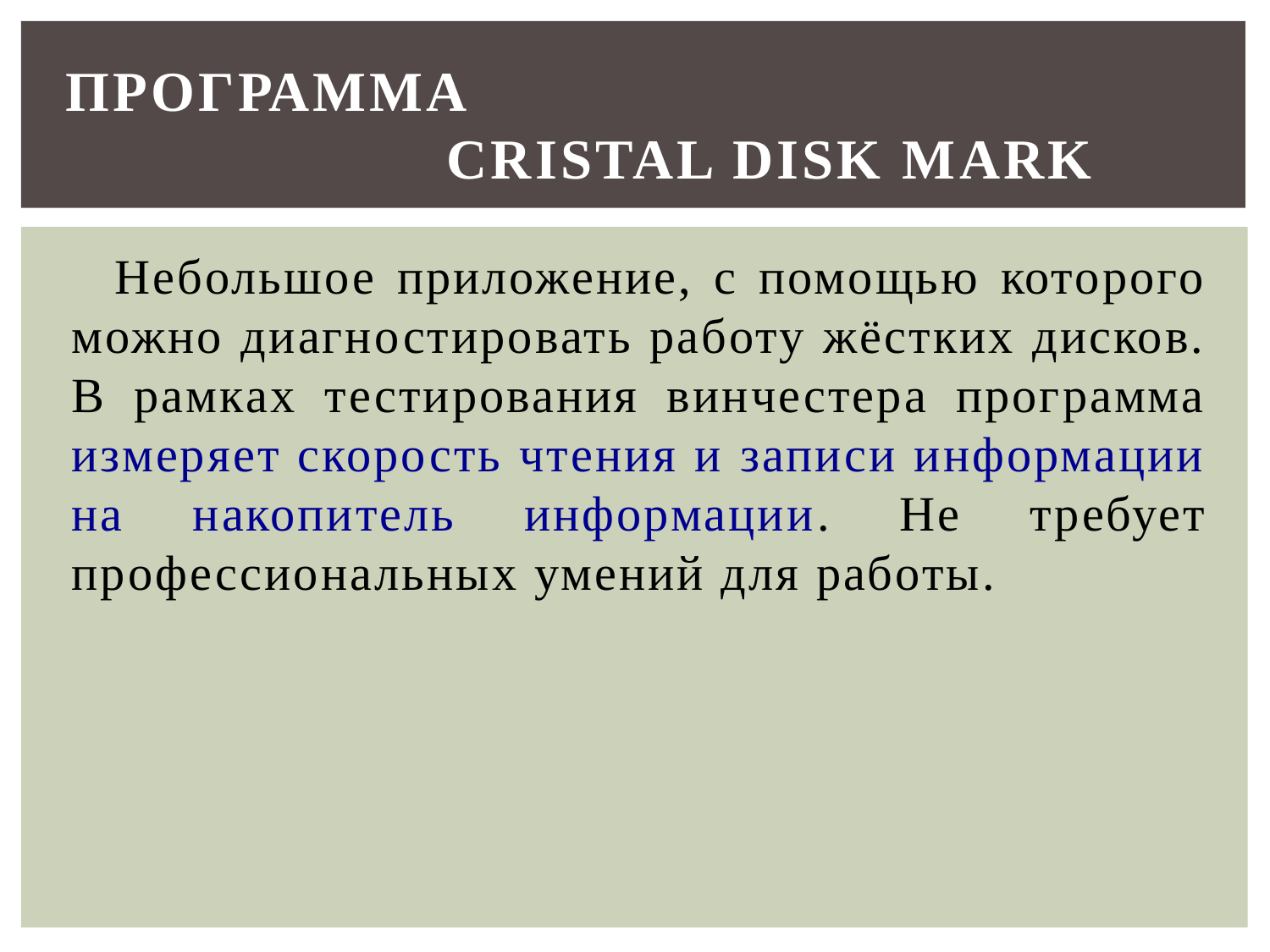

# Программа Cristal disk mark
Небольшое приложение, с помощью которого можно диагностировать работу жёстких дисков. В рамках тестирования винчестера программа измеряет скорость чтения и записи информации на накопитель информации. Не требует профессиональных умений для работы.